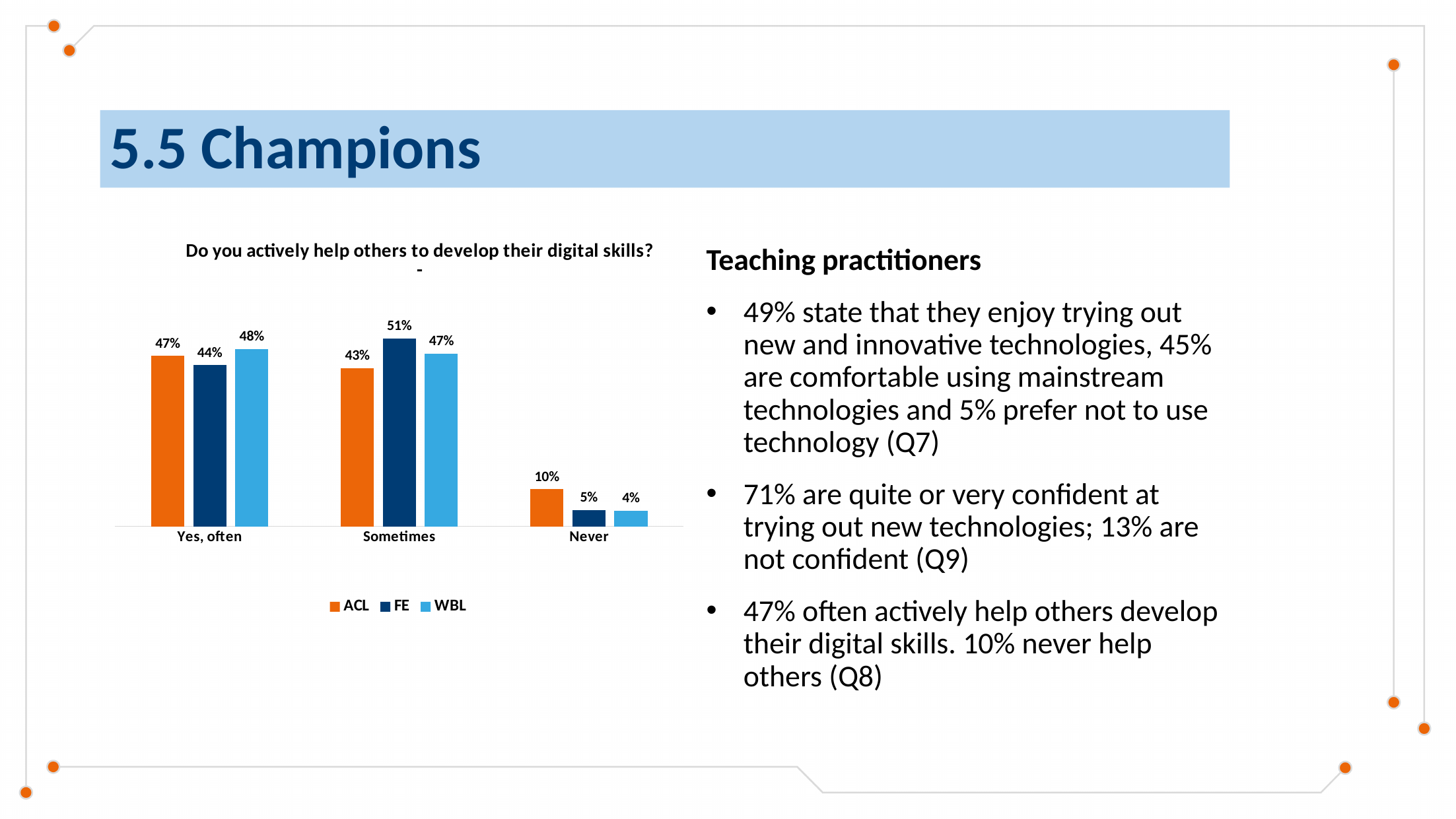

# 5.5 Champions

### Chart: Do you actively help others to develop their digital skills? -

| Category | ACL | FE | WBL |
|---|---|---|---|
| Yes, often | 0.46621621621621623 | 0.4408352668213457 | 0.48466257668711654 |
| Sometimes | 0.43243243243243246 | 0.5139211136890951 | 0.4723926380368098 |
| Never | 0.10135135135135136 | 0.04524361948955916 | 0.04294478527607362 |
Teaching practitioners
49% state that they enjoy trying out new and innovative technologies, 45% are comfortable using mainstream technologies and 5% prefer not to use technology (Q7)
71% are quite or very confident at trying out new technologies; 13% are not confident (Q9)
47% often actively help others develop their digital skills. 10% never help others (Q8)